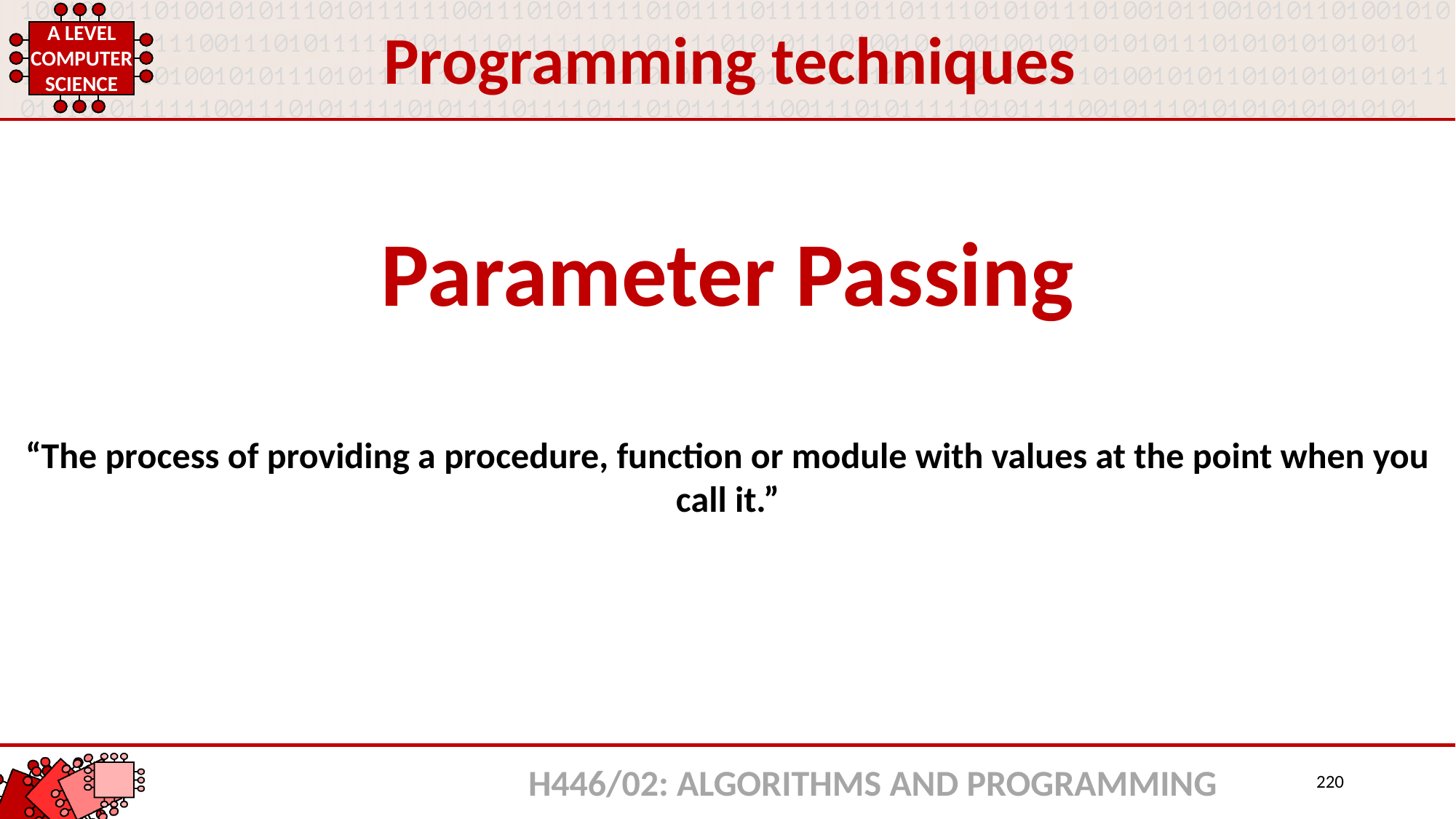

Programming techniques
Parameter Passing
“The process of providing a procedure, function or module with values at the point when you call it.”
H446/02: ALGORITHMS AND PROGRAMMING
220